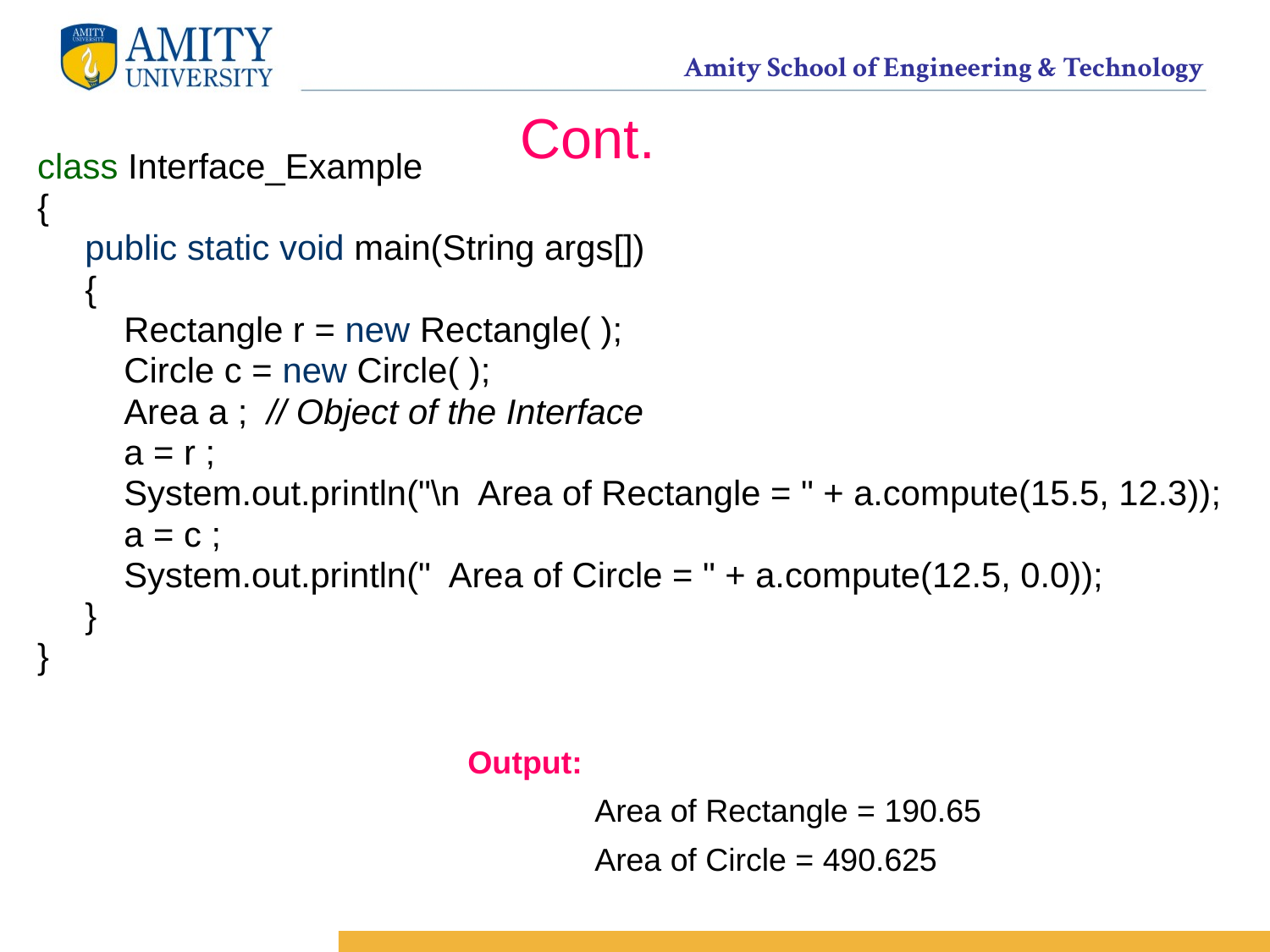

class Interface_Example
{
  	public static void main(String args[])
  	{
    	    Rectangle r = new Rectangle( );
    	    Circle c = new Circle( );
    	    Area a ;  // Object of the Interface
    	    a = r ;
    	    System.out.println("\n  Area of Rectangle = " + a.compute(15.5, 12.3));
    	    a = c ;
    	    System.out.println("  Area of Circle = " + a.compute(12.5, 0.0));
    	}
}
# Cont.
Output:
	Area of Rectangle = 190.65
	Area of Circle = 490.625